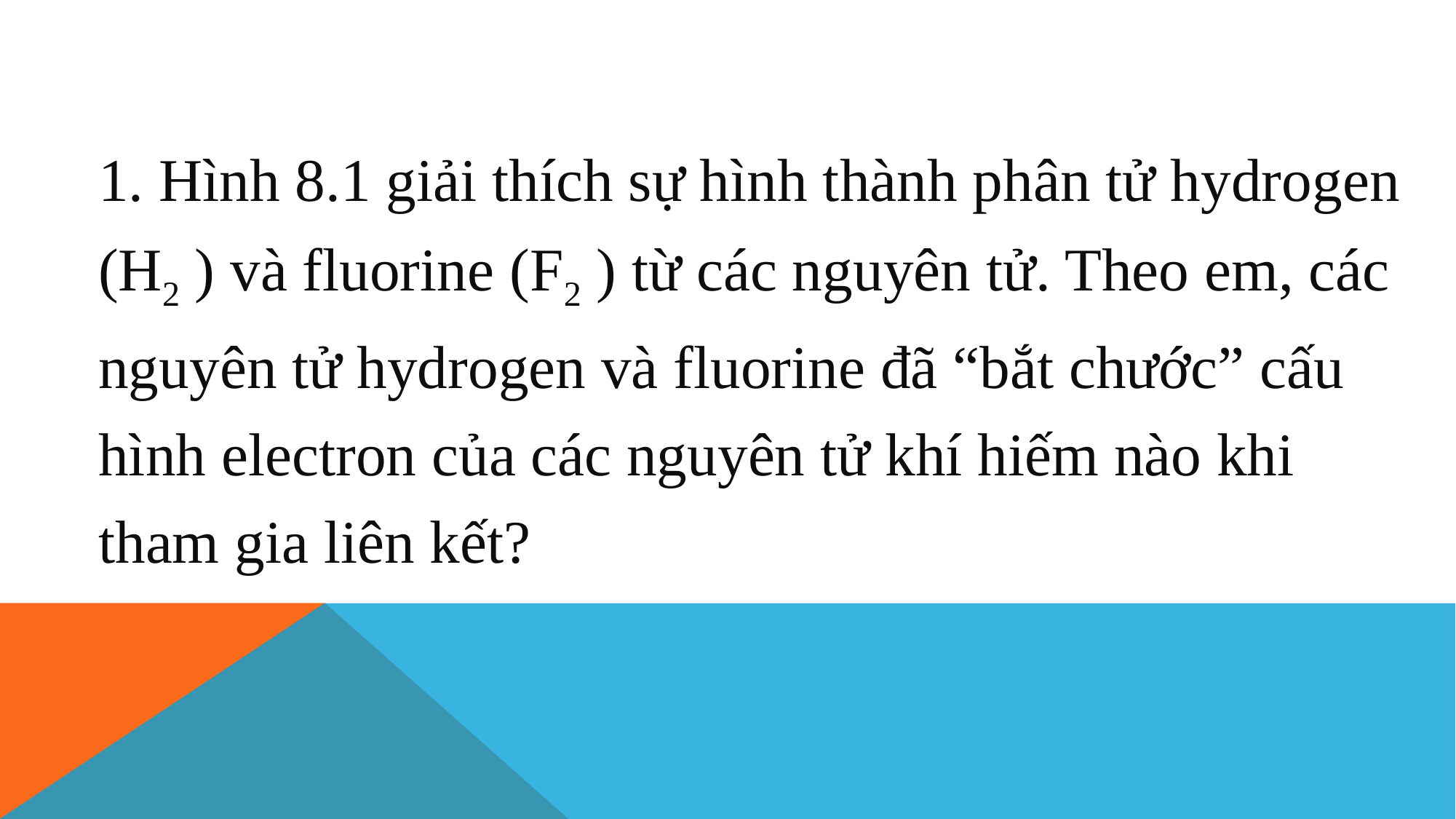

1. Hình 8.1 giải thích sự hình thành phân tử hydrogen (H2 ) và fluorine (F2 ) từ các nguyên tử. Theo em, các nguyên tử hydrogen và fluorine đã “bắt chước” cấu hình electron của các nguyên tử khí hiếm nào khi tham gia liên kết?